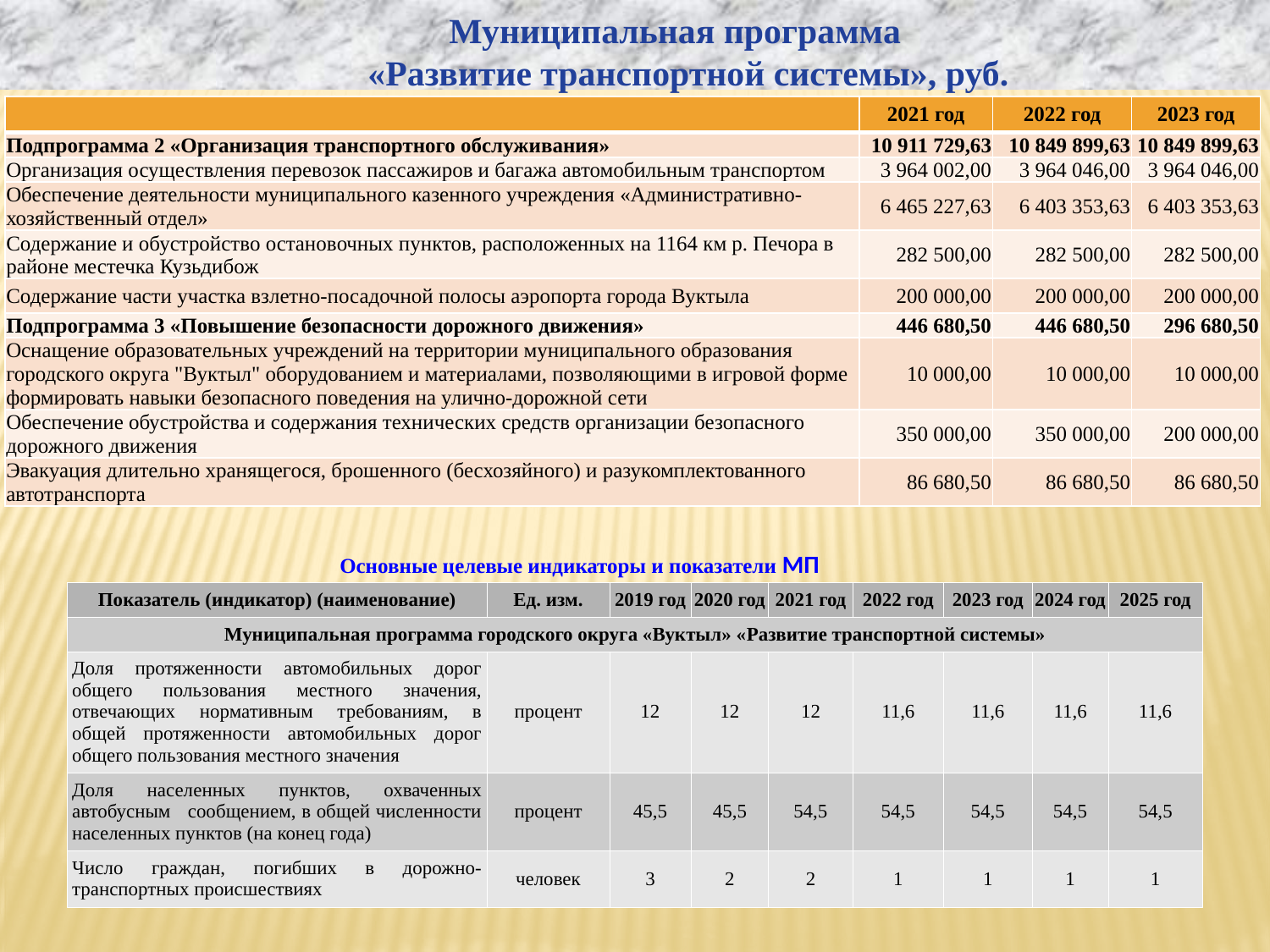

Муниципальная программа
            «Развитие транспортной системы», руб.
|  | 2021 год | 2022 год | 2023 год |
| --- | --- | --- | --- |
| Подпрограмма 2 «Организация транспортного обслуживания» | 10 911 729,63 | 10 849 899,63 | 10 849 899,63 |
| Организация осуществления перевозок пассажиров и багажа автомобильным транспортом | 3 964 002,00 | 3 964 046,00 | 3 964 046,00 |
| Обеспечение деятельности муниципального казенного учреждения «Административно-хозяйственный отдел» | 6 465 227,63 | 6 403 353,63 | 6 403 353,63 |
| Содержание и обустройство остановочных пунктов, расположенных на 1164 км р. Печора в районе местечка Кузьдибож | 282 500,00 | 282 500,00 | 282 500,00 |
| Содержание части участка взлетно-посадочной полосы аэропорта города Вуктыла | 200 000,00 | 200 000,00 | 200 000,00 |
| Подпрограмма 3 «Повышение безопасности дорожного движения» | 446 680,50 | 446 680,50 | 296 680,50 |
| Оснащение образовательных учреждений на территории муниципального образования городского округа "Вуктыл" оборудованием и материалами, позволяющими в игровой форме формировать навыки безопасного поведения на улично-дорожной сети | 10 000,00 | 10 000,00 | 10 000,00 |
| Обеспечение обустройства и содержания технических средств организации безопасного дорожного движения | 350 000,00 | 350 000,00 | 200 000,00 |
| Эвакуация длительно хранящегося, брошенного (бесхозяйного) и разукомплектованного автотранспорта | 86 680,50 | 86 680,50 | 86 680,50 |
Основные целевые индикаторы и показатели МП
| Показатель (индикатор) (наименование) | Ед. изм. | 2019 год | 2020 год | 2021 год | 2022 год | 2023 год | 2024 год | 2025 год |
| --- | --- | --- | --- | --- | --- | --- | --- | --- |
| Муниципальная программа городского округа «Вуктыл» «Развитие транспортной системы» |  |  |  |  |  |  |  |  |
| Доля протяженности автомобильных дорог общего пользования местного значения, отвечающих нормативным требованиям, в общей протяженности автомобильных дорог общего пользования местного значения | процент | 12 | 12 | 12 | 11,6 | 11,6 | 11,6 | 11,6 |
| Доля населенных пунктов, охваченных автобусным сообщением, в общей численности населенных пунктов (на конец года) | процент | 45,5 | 45,5 | 54,5 | 54,5 | 54,5 | 54,5 | 54,5 |
| Число граждан, погибших в дорожно-транспортных происшествиях | человек | 3 | 2 | 2 | 1 | 1 | 1 | 1 |